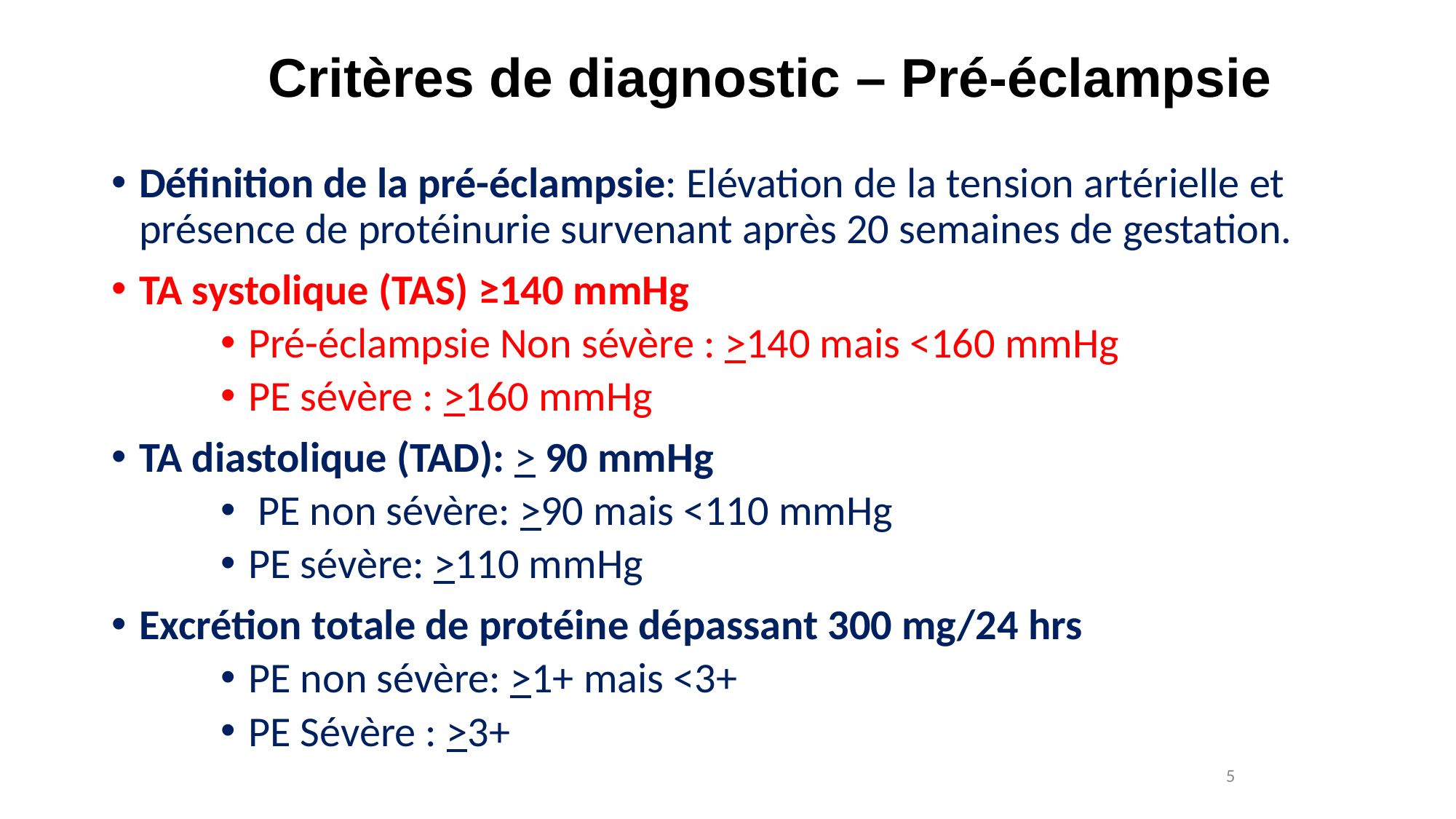

# Critères de diagnostic – Pré-éclampsie
Définition de la pré-éclampsie: Elévation de la tension artérielle et présence de protéinurie survenant après 20 semaines de gestation.
TA systolique (TAS) ≥140 mmHg
Pré-éclampsie Non sévère : >140 mais <160 mmHg
PE sévère : >160 mmHg
TA diastolique (TAD): > 90 mmHg
 PE non sévère: >90 mais <110 mmHg
PE sévère: >110 mmHg
Excrétion totale de protéine dépassant 300 mg/24 hrs
PE non sévère: >1+ mais <3+
PE Sévère : >3+

5